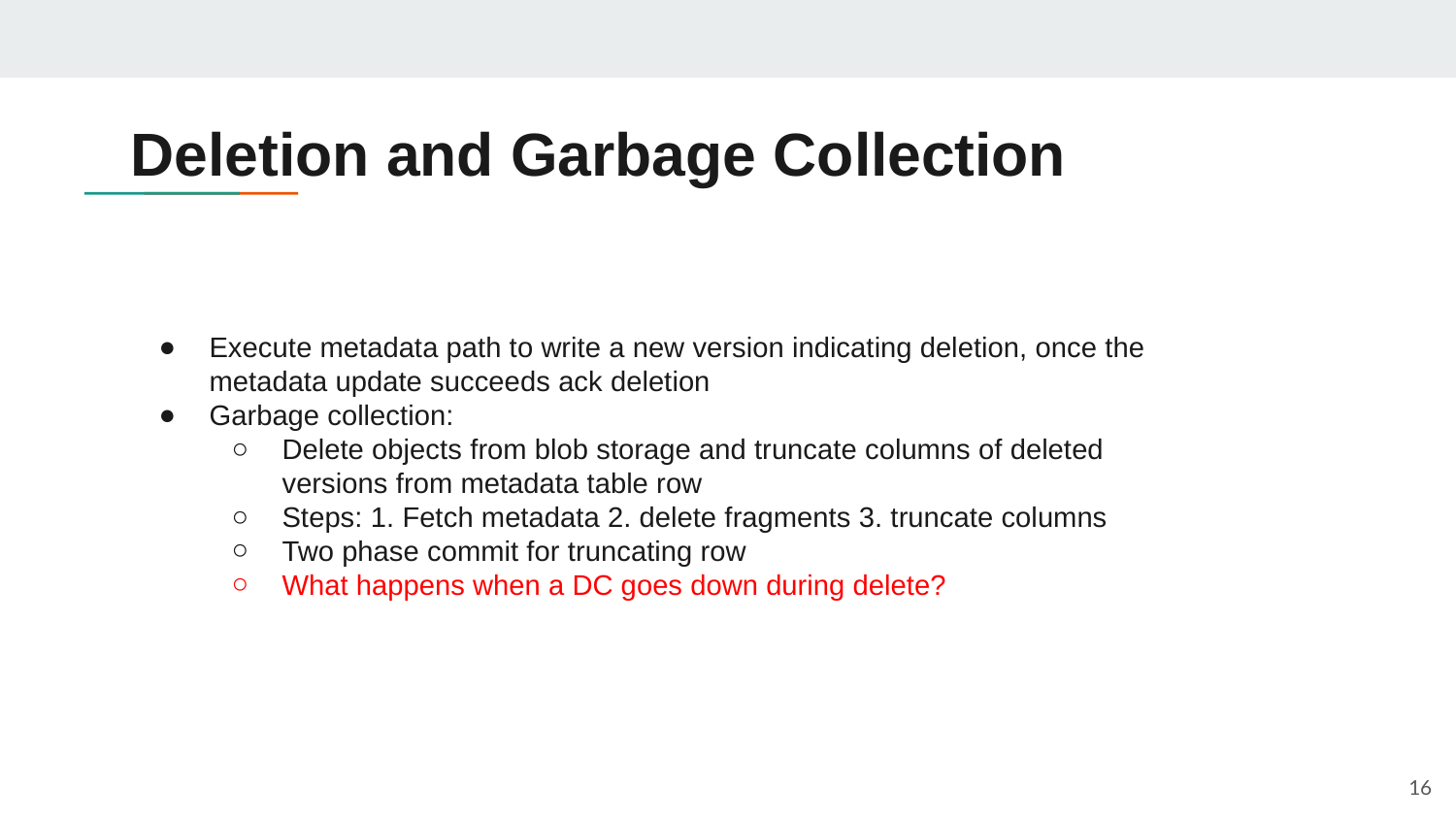

# Deletion and Garbage Collection
Execute metadata path to write a new version indicating deletion, once the metadata update succeeds ack deletion
Garbage collection:
Delete objects from blob storage and truncate columns of deleted versions from metadata table row
Steps: 1. Fetch metadata 2. delete fragments 3. truncate columns
Two phase commit for truncating row
What happens when a DC goes down during delete?
16